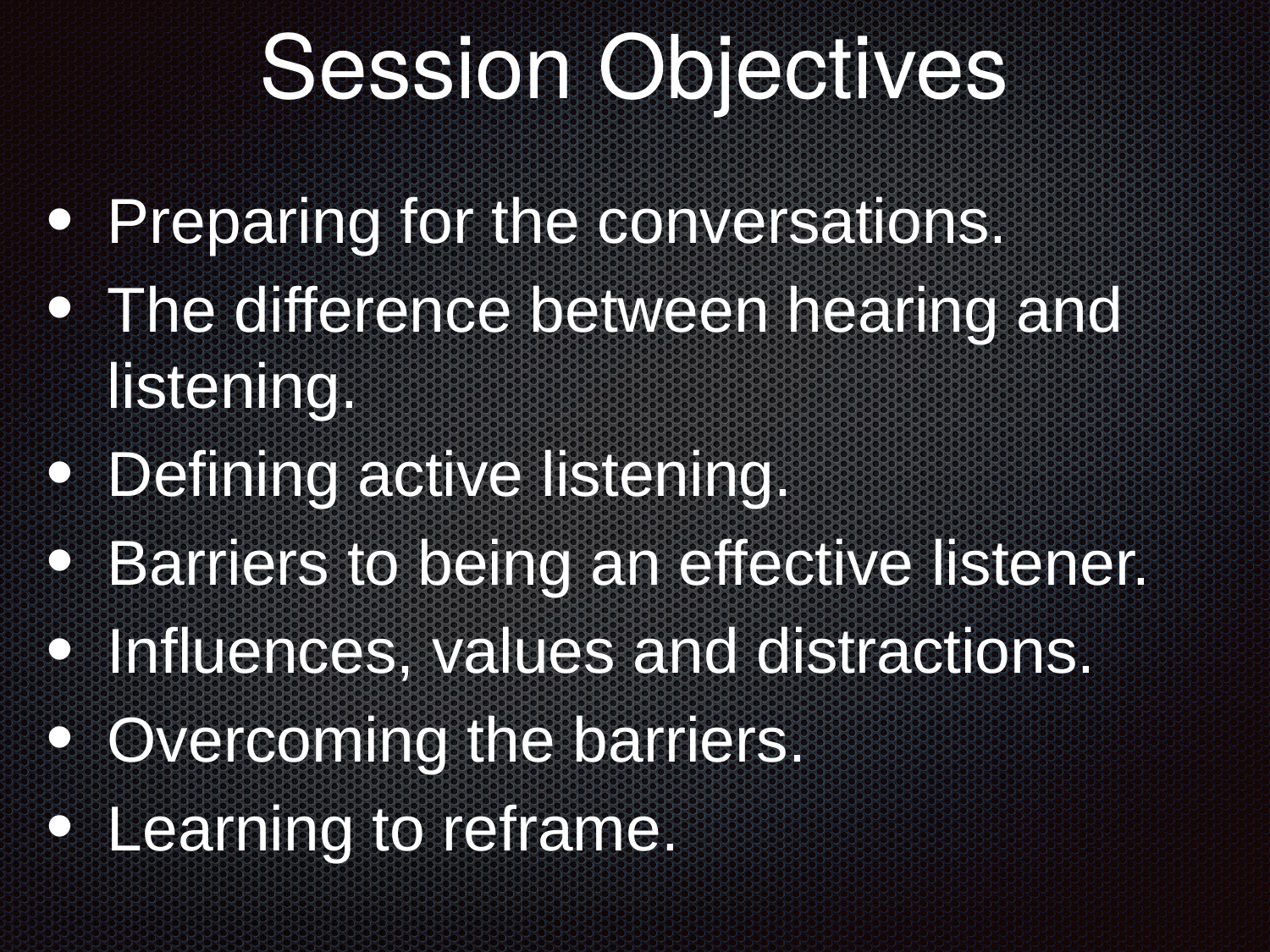

# Session Objectives
Preparing for the conversations.
The difference between hearing and listening.
Defining active listening.
Barriers to being an effective listener.
Influences, values and distractions.
Overcoming the barriers.
Learning to reframe.